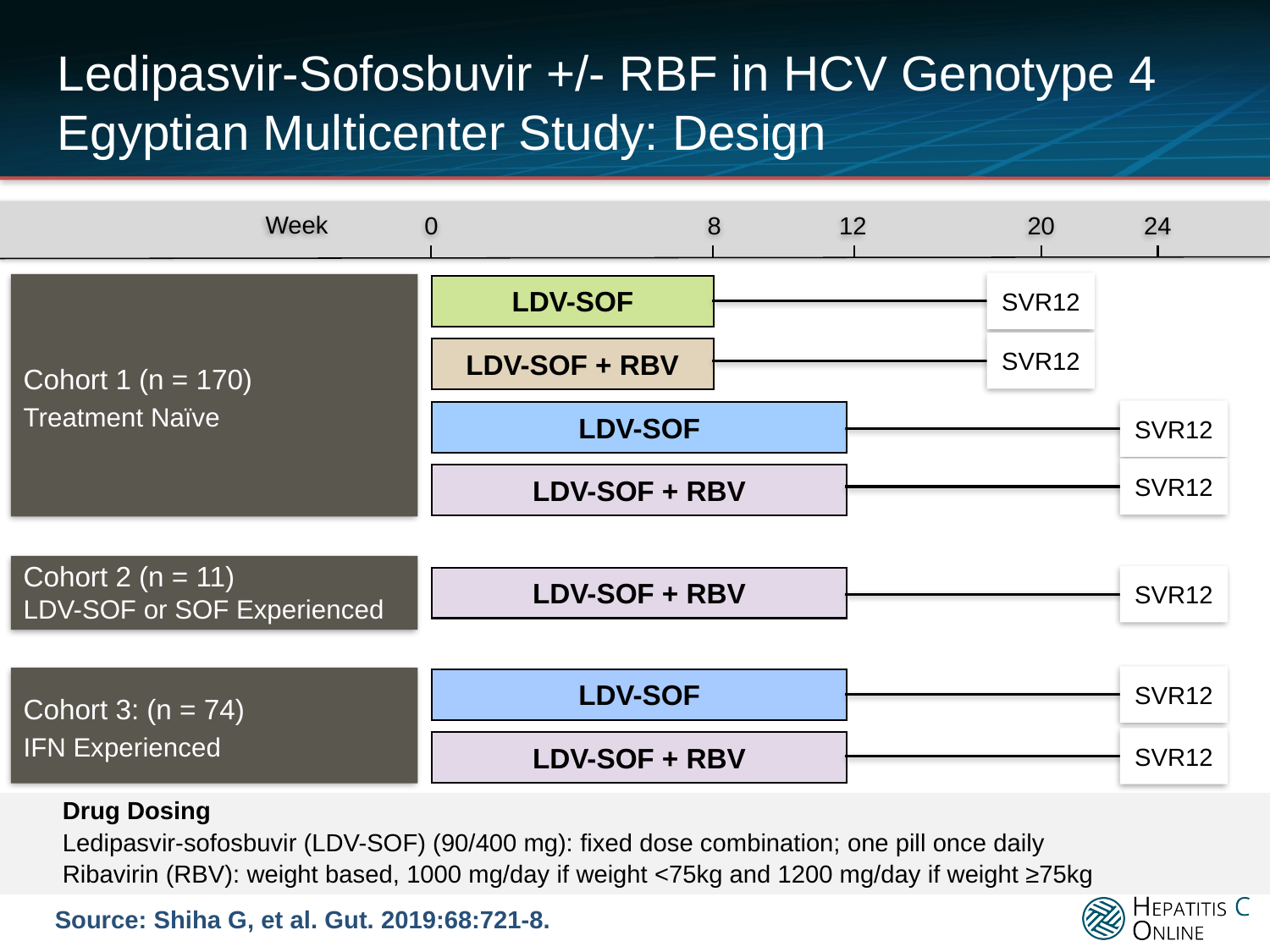

# Ledipasvir-Sofosbuvir +/- RBF in HCV Genotype 4 Egyptian Multicenter Study: Design

0
8
12
20
24
Week

SVR12
Cohort 1 (n = 170)
Treatment Naïve
LDV-SOF
SVR12
LDV-SOF + RBV
SVR12
LDV-SOF
SVR12
LDV-SOF + RBV
Cohort 2 (n = 11)
LDV-SOF or SOF Experienced
SVR12
LDV-SOF + RBV
SVR12
Cohort 3: (n = 74)
IFN Experienced
LDV-SOF
SVR12
LDV-SOF + RBV
Drug Dosing
Ledipasvir-sofosbuvir (LDV-SOF) (90/400 mg): fixed dose combination; one pill once daily
Ribavirin (RBV): weight based, 1000 mg/day if weight <75kg and 1200 mg/day if weight ≥75kg
Source: Shiha G, et al. Gut. 2019:68:721-8.